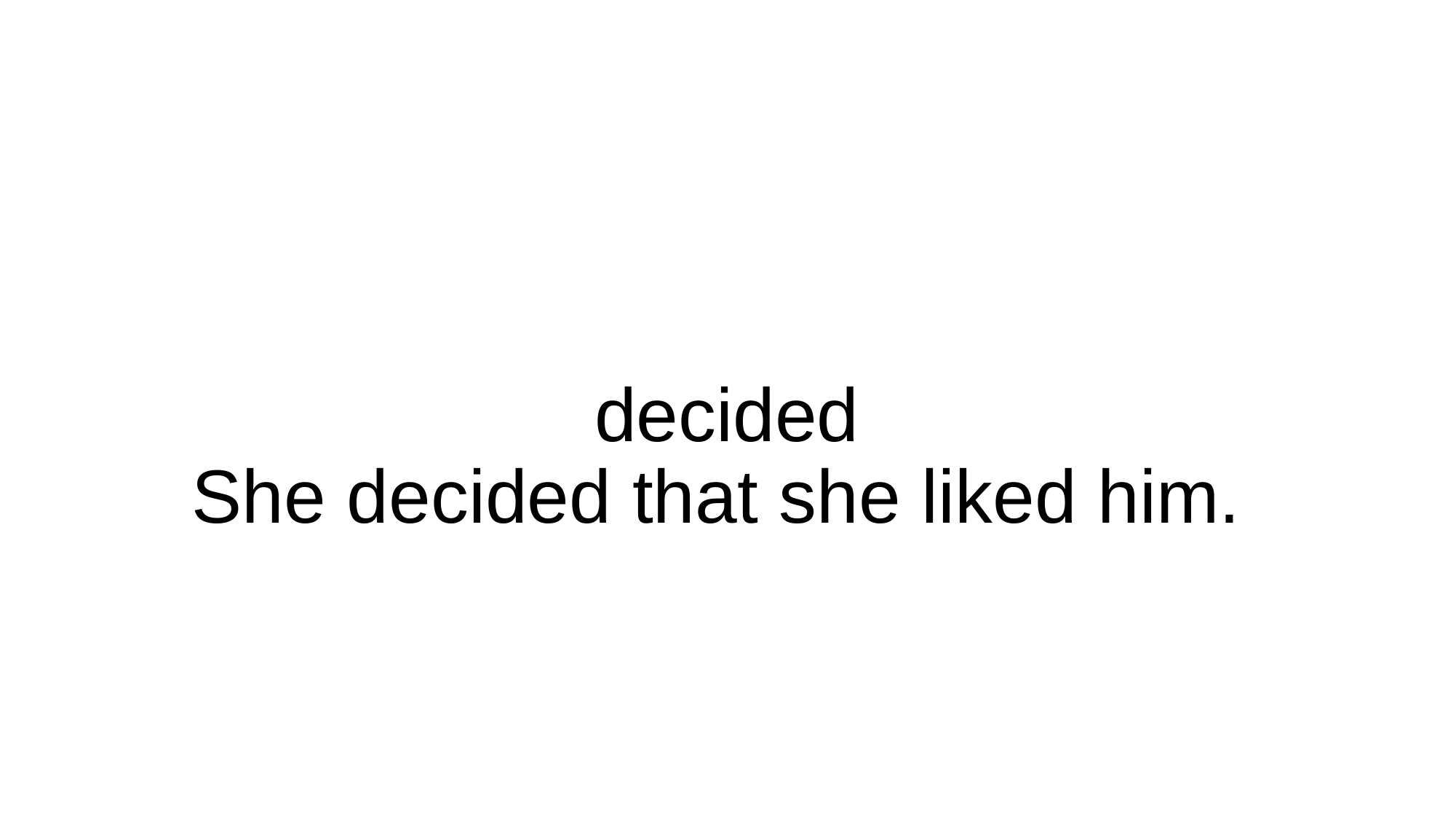

# decided She decided that she liked him.